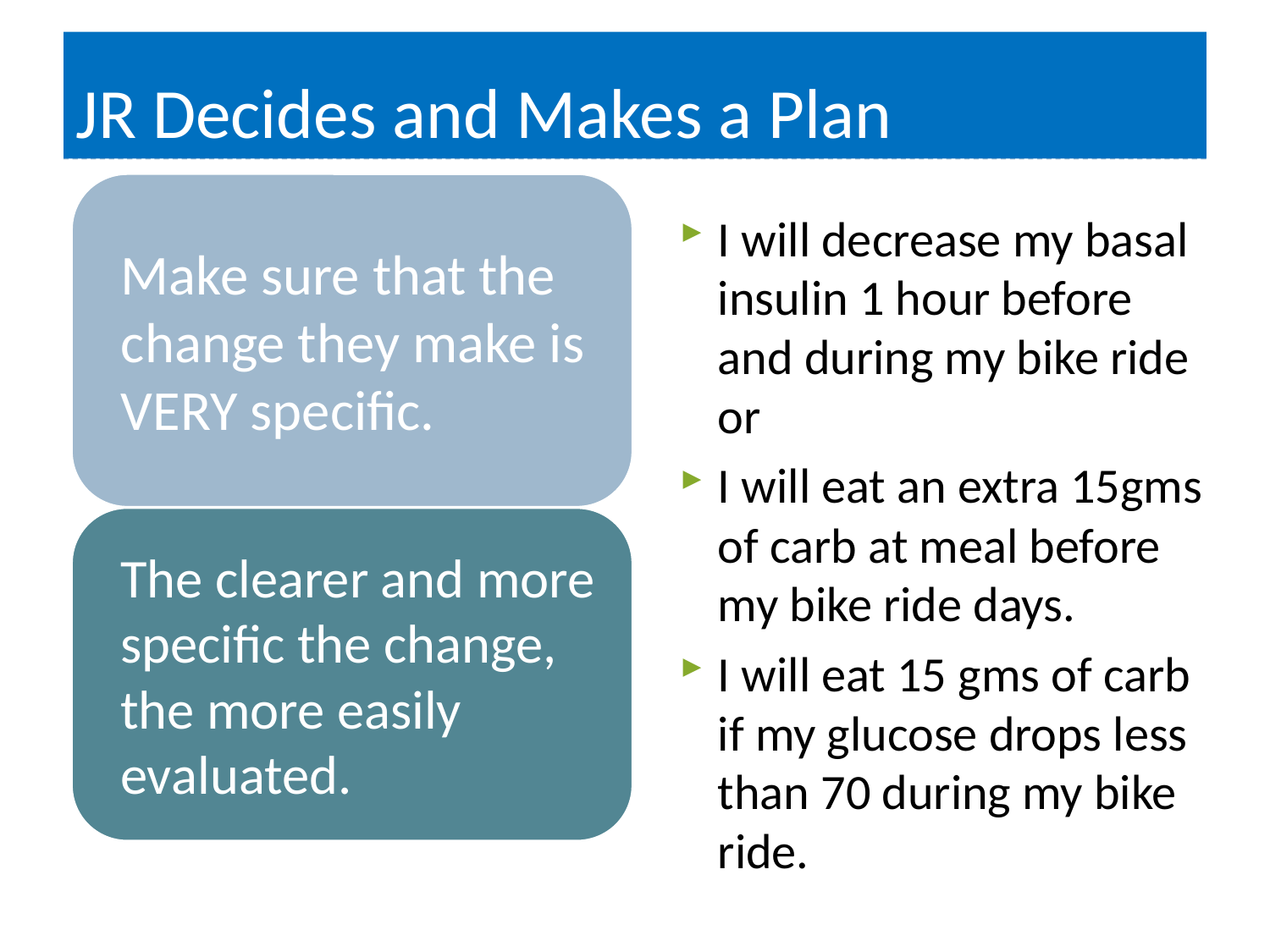

# JR Decides and Makes a Plan
Make sure that the change they make is VERY specific.
The clearer and more specific the change, the more easily evaluated.
I will decrease my basal insulin 1 hour before and during my bike ride or
I will eat an extra 15gms of carb at meal before my bike ride days.
I will eat 15 gms of carb if my glucose drops less than 70 during my bike ride.